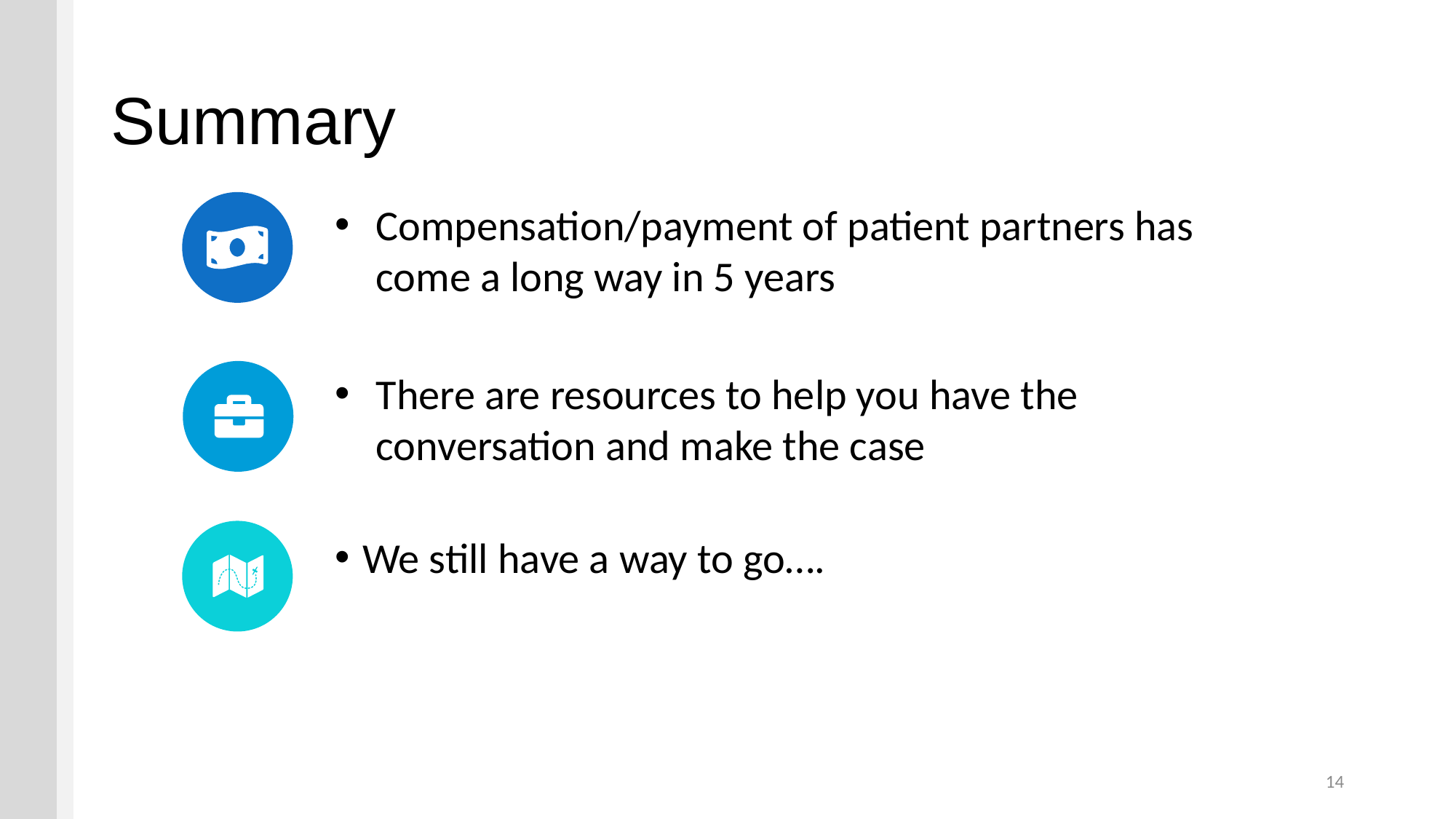

# Summary

Compensation/payment of patient partners has come a long way in 5 years

There are resources to help you have the conversation and make the case

We still have a way to go….
14